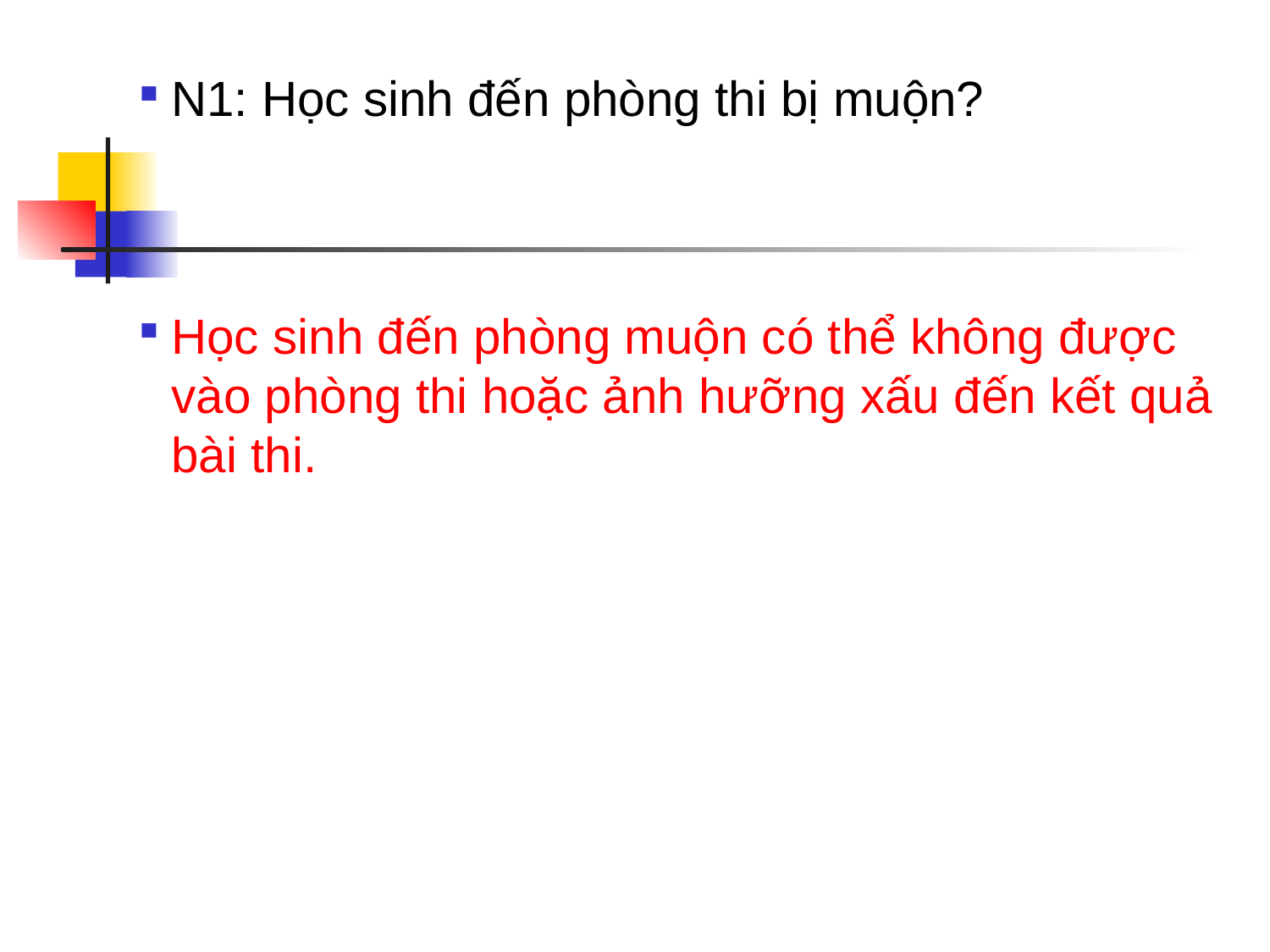

N1: Học sinh đến phòng thi bị muộn?

Học sinh đến phòng muộn có thể không được vào phòng thi hoặc ảnh hưỡng xấu đến kết quả bài thi.